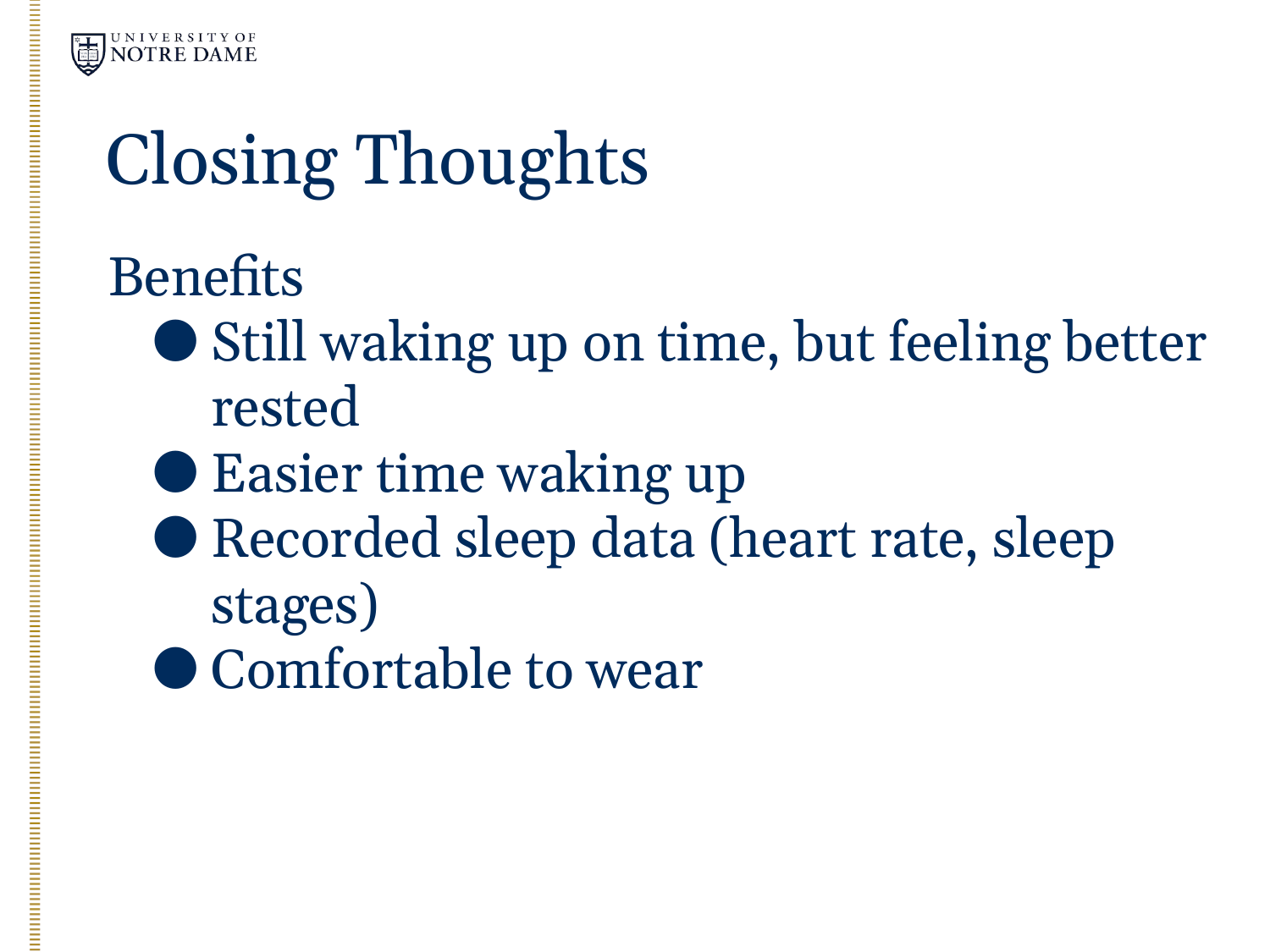

# Closing Thoughts
Benefits
Still waking up on time, but feeling better rested
Easier time waking up
Recorded sleep data (heart rate, sleep stages)
Comfortable to wear